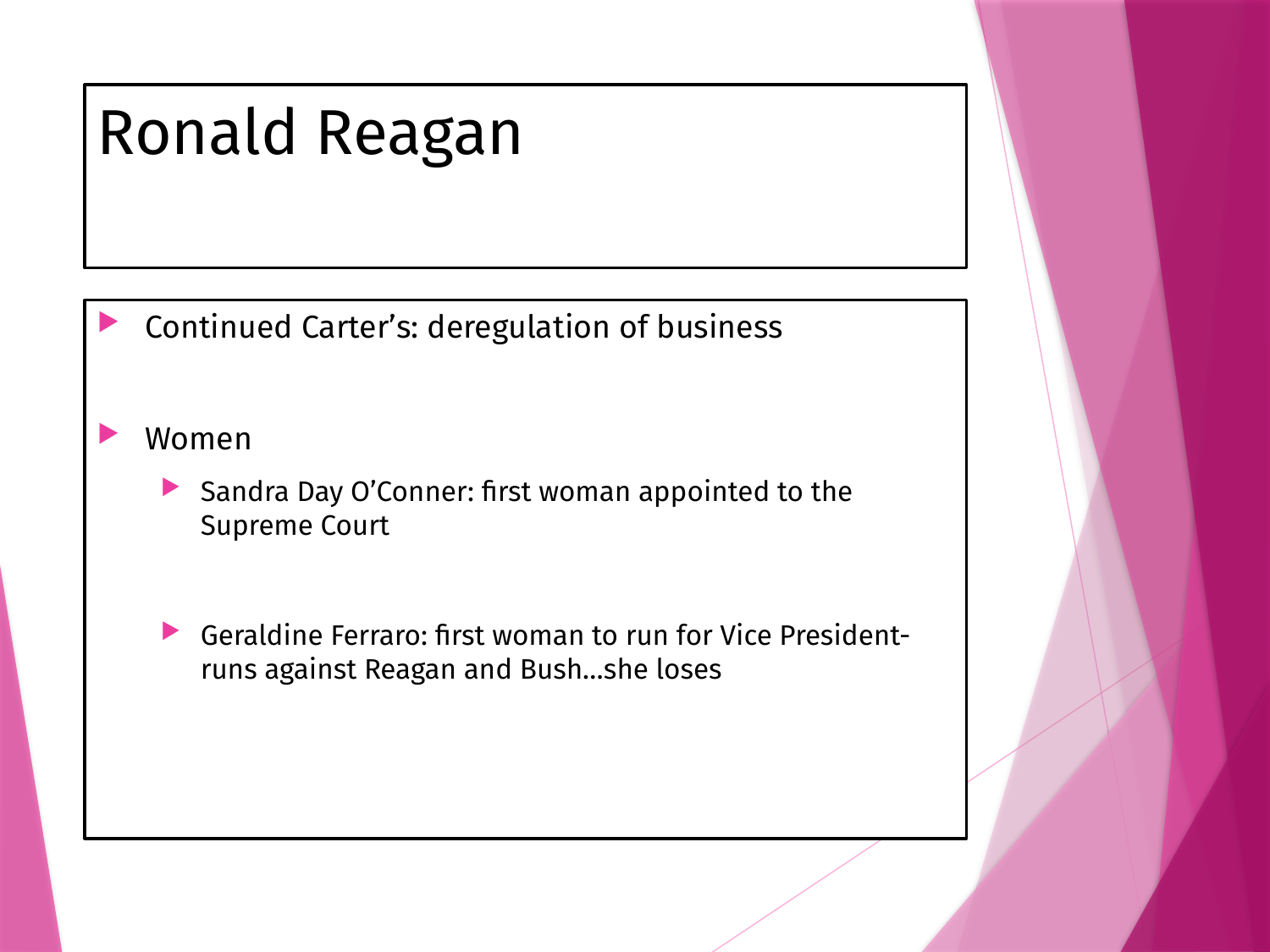

# Ronald Reagan
Continued Carter’s: deregulation of business

Women
Sandra Day O’Conner: first woman appointed to the Supreme Court

Geraldine Ferraro: first woman to run for Vice President- runs against Reagan and Bush…she loses